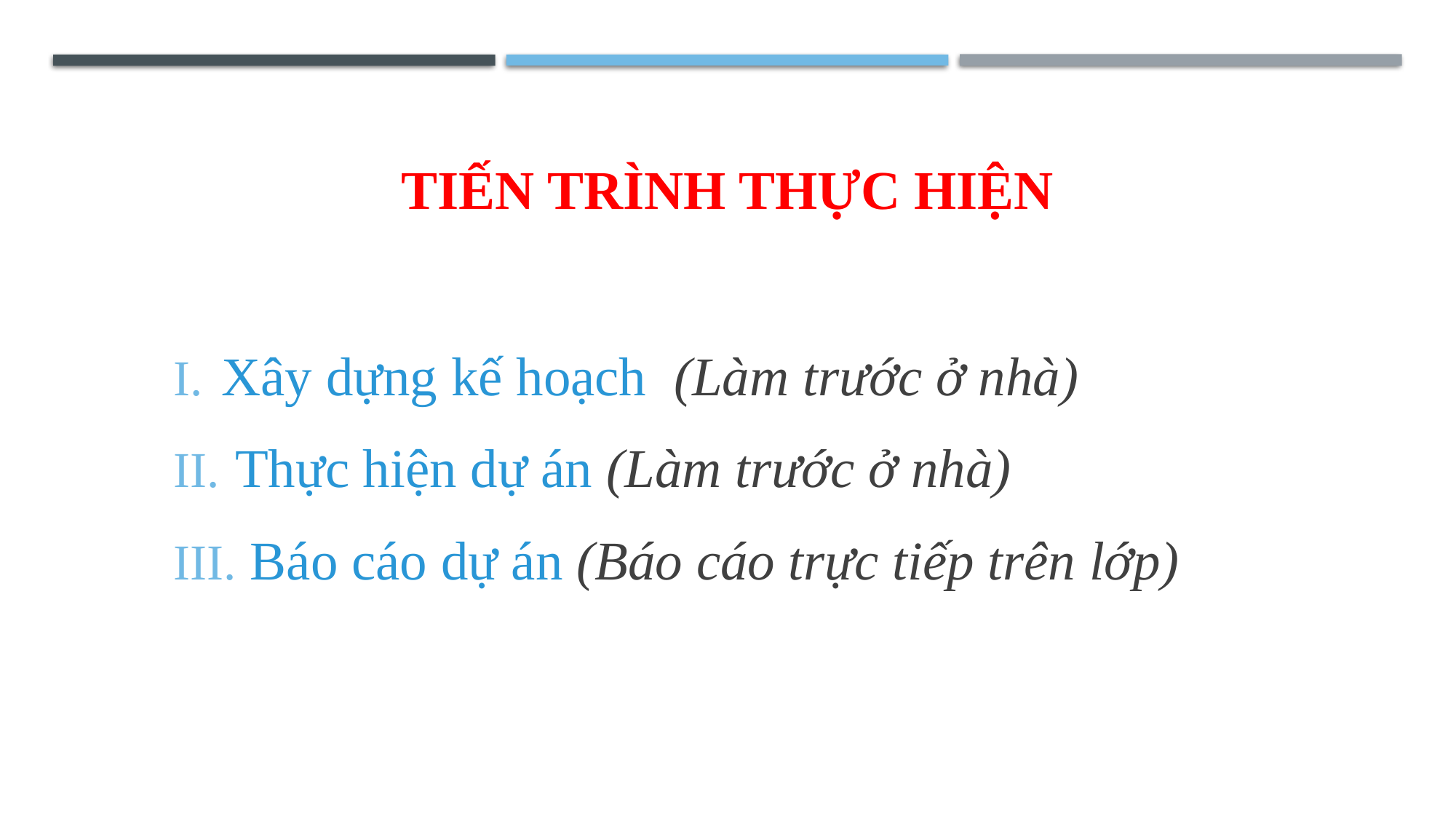

# Tiến trình thực hiện
Xây dựng kế hoạch  (Làm trước ở nhà)
 Thực hiện dự án (Làm trước ở nhà)
 Báo cáo dự án (Báo cáo trực tiếp trên lớp)